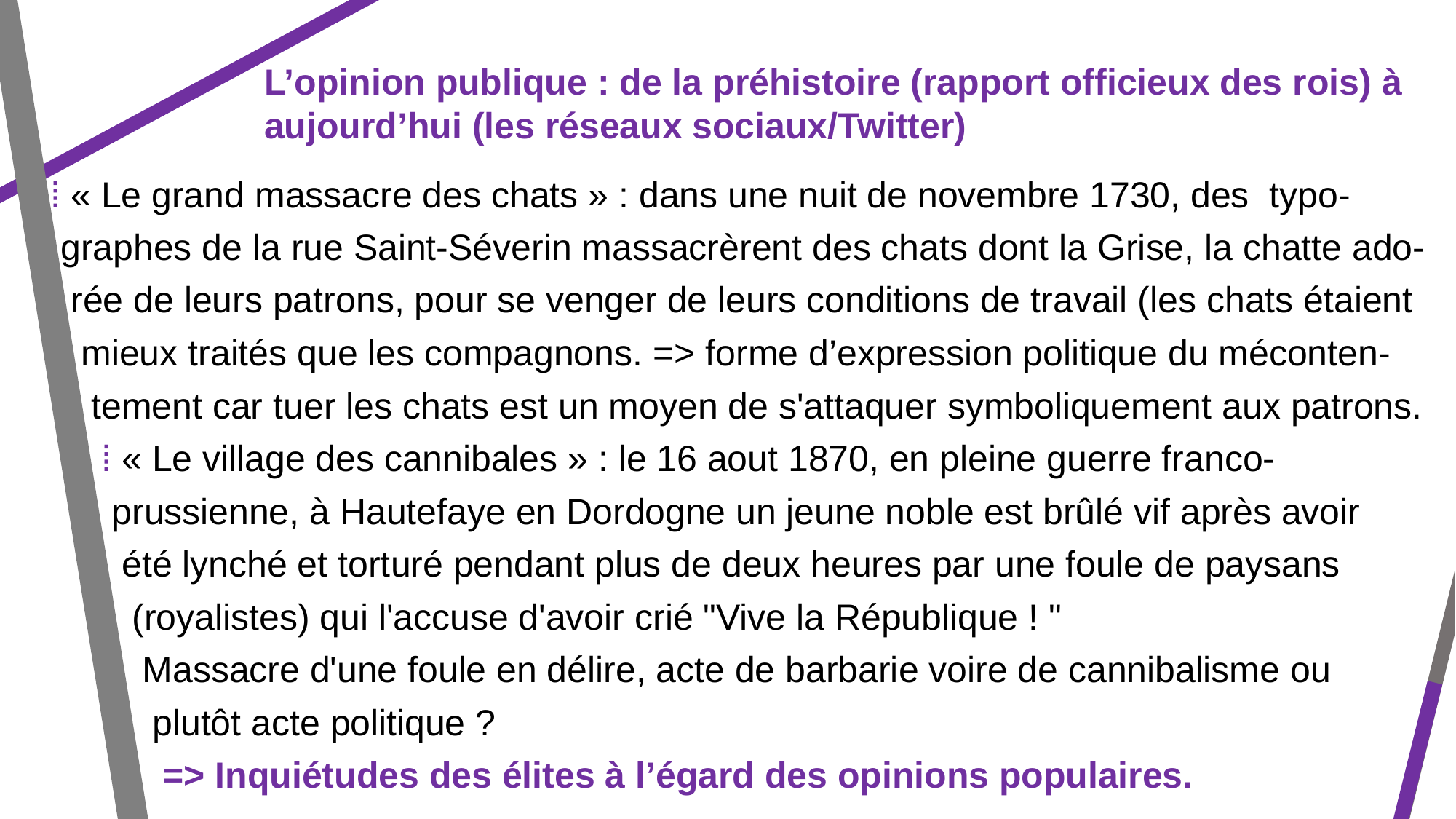

L’opinion publique : de la préhistoire (rapport officieux des rois) à aujourd’hui (les réseaux sociaux/Twitter)
⁞ « Le grand massacre des chats » : dans une nuit de novembre 1730, des  typo-
 graphes de la rue Saint-Séverin massacrèrent des chats dont la Grise, la chatte ado-
  rée de leurs patrons, pour se venger de leurs conditions de travail (les chats étaient
   mieux traités que les compagnons. => forme d’expression politique du méconten-
    tement car tuer les chats est un moyen de s'attaquer symboliquement aux patrons.
     ⁞ « Le village des cannibales » : le 16 aout 1870, en pleine guerre franco-
      prussienne, à Hautefaye en Dordogne un jeune noble est brûlé vif après avoir
       été lynché et torturé pendant plus de deux heures par une foule de paysans
        (royalistes) qui l'accuse d'avoir crié "Vive la République ! "
         Massacre d'une foule en délire, acte de barbarie voire de cannibalisme ou
          plutôt acte politique ?
           => Inquiétudes des élites à l’égard des opinions populaires.